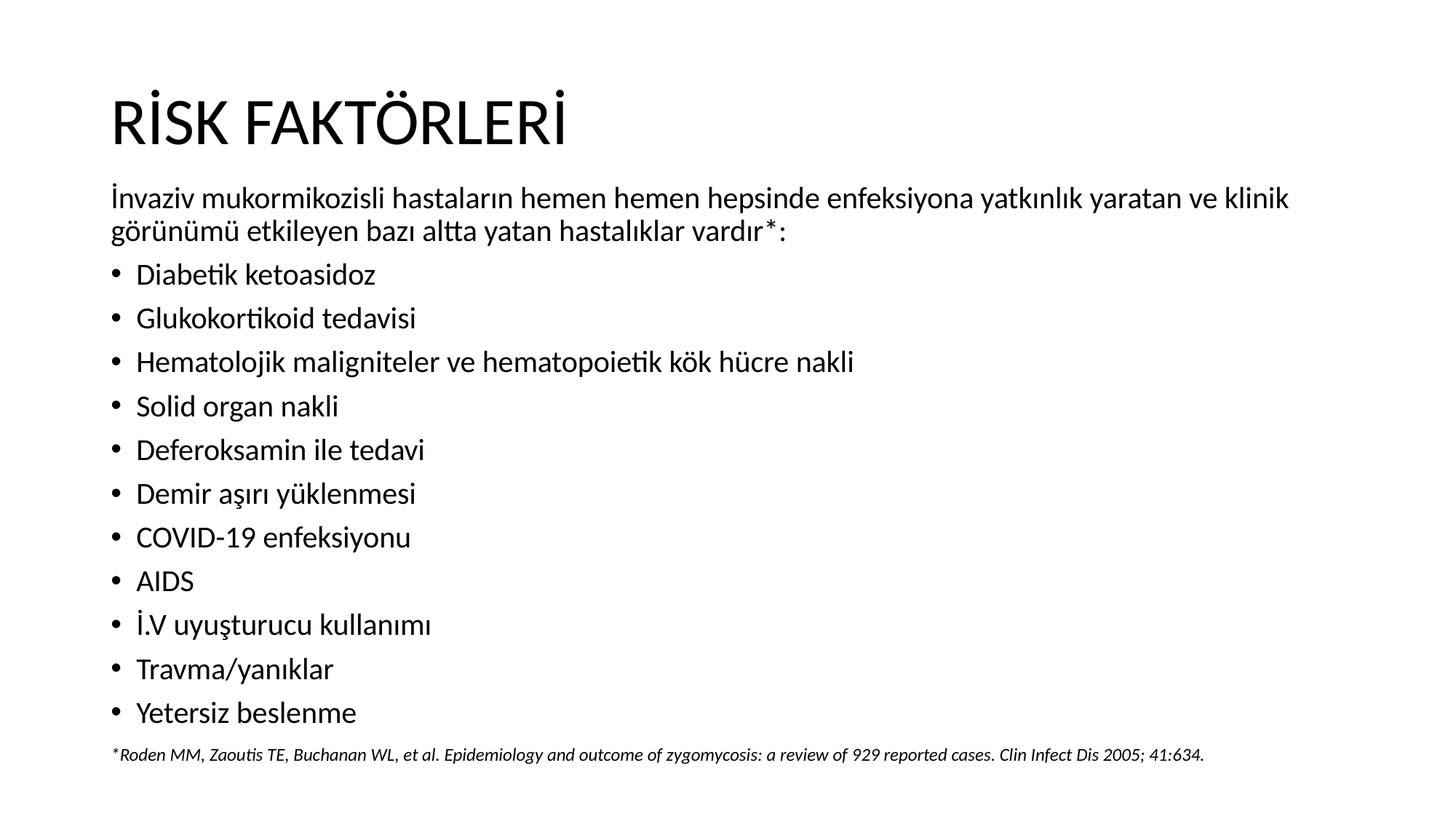

# RİSK FAKTÖRLERİ
İnvaziv mukormikozisli hastaların hemen hemen hepsinde enfeksiyona yatkınlık yaratan ve klinik görünümü etkileyen bazı altta yatan hastalıklar vardır*:
Diabetik ketoasidoz
Glukokortikoid tedavisi
Hematolojik maligniteler ve hematopoietik kök hücre nakli
Solid organ nakli
Deferoksamin ile tedavi
Demir aşırı yüklenmesi
COVID-19 enfeksiyonu
AIDS
İ.V uyuşturucu kullanımı
Travma/yanıklar
Yetersiz beslenme

*Roden MM, Zaoutis TE, Buchanan WL, et al. Epidemiology and outcome of zygomycosis: a review of 929 reported cases. Clin Infect Dis 2005; 41:634.